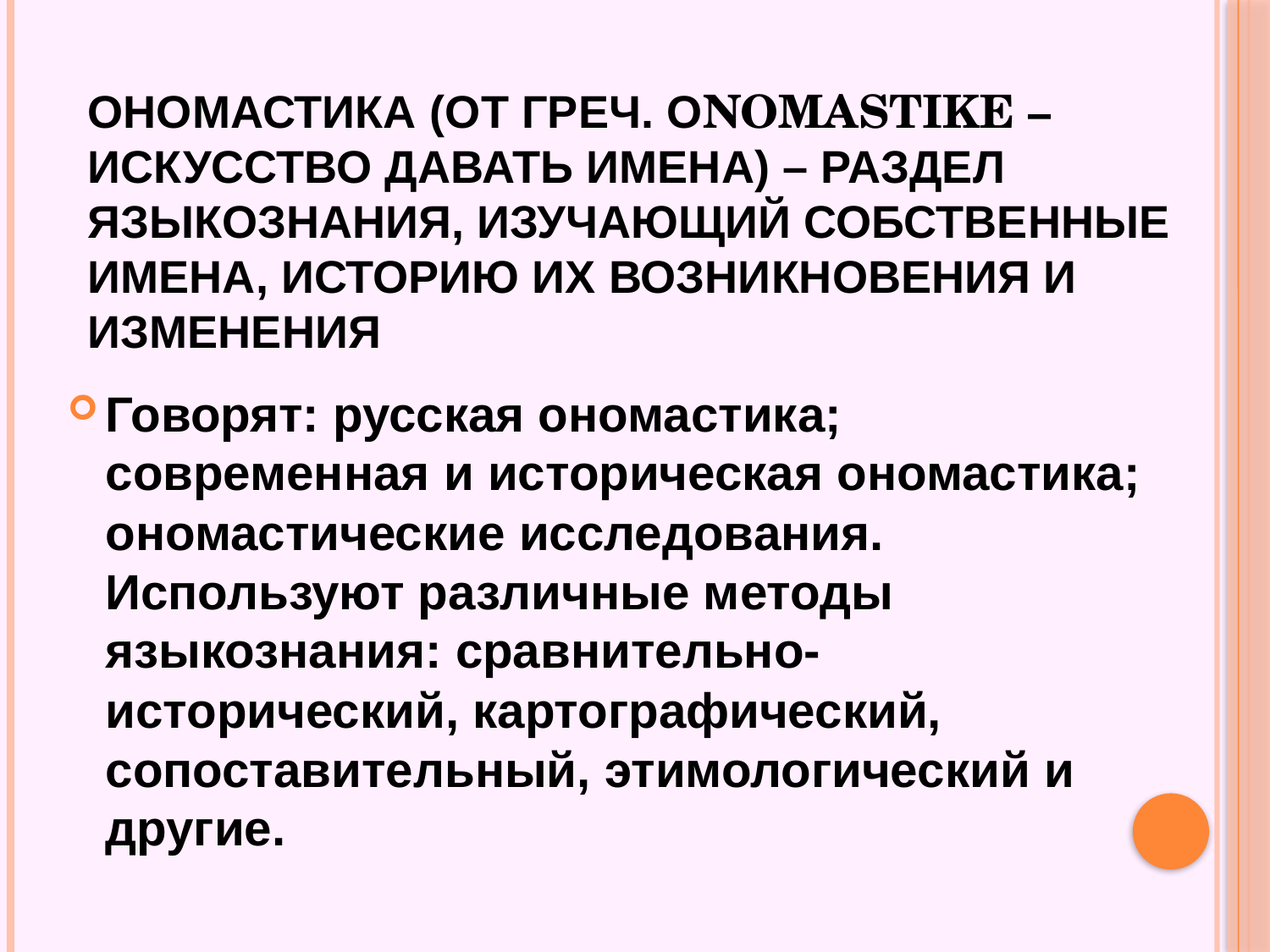

# ОНОМАСТИКА (ОТ ГРЕЧ. ОNOMASTIKE – ИСКУССТВО ДАВАТЬ ИМЕНА) – РАЗДЕЛ ЯЗЫКОЗНАНИЯ, ИЗУЧАЮЩИЙ СОБСТВЕННЫЕ ИМЕНА, ИСТОРИЮ ИХ ВОЗНИКНОВЕНИЯ И ИЗМЕНЕНИЯ
Говорят: русская ономастика; современная и историческая ономастика; ономастические исследования. Используют различные методы языкознания: сравнительно-исторический, картографический, сопоставительный, этимологический и другие.